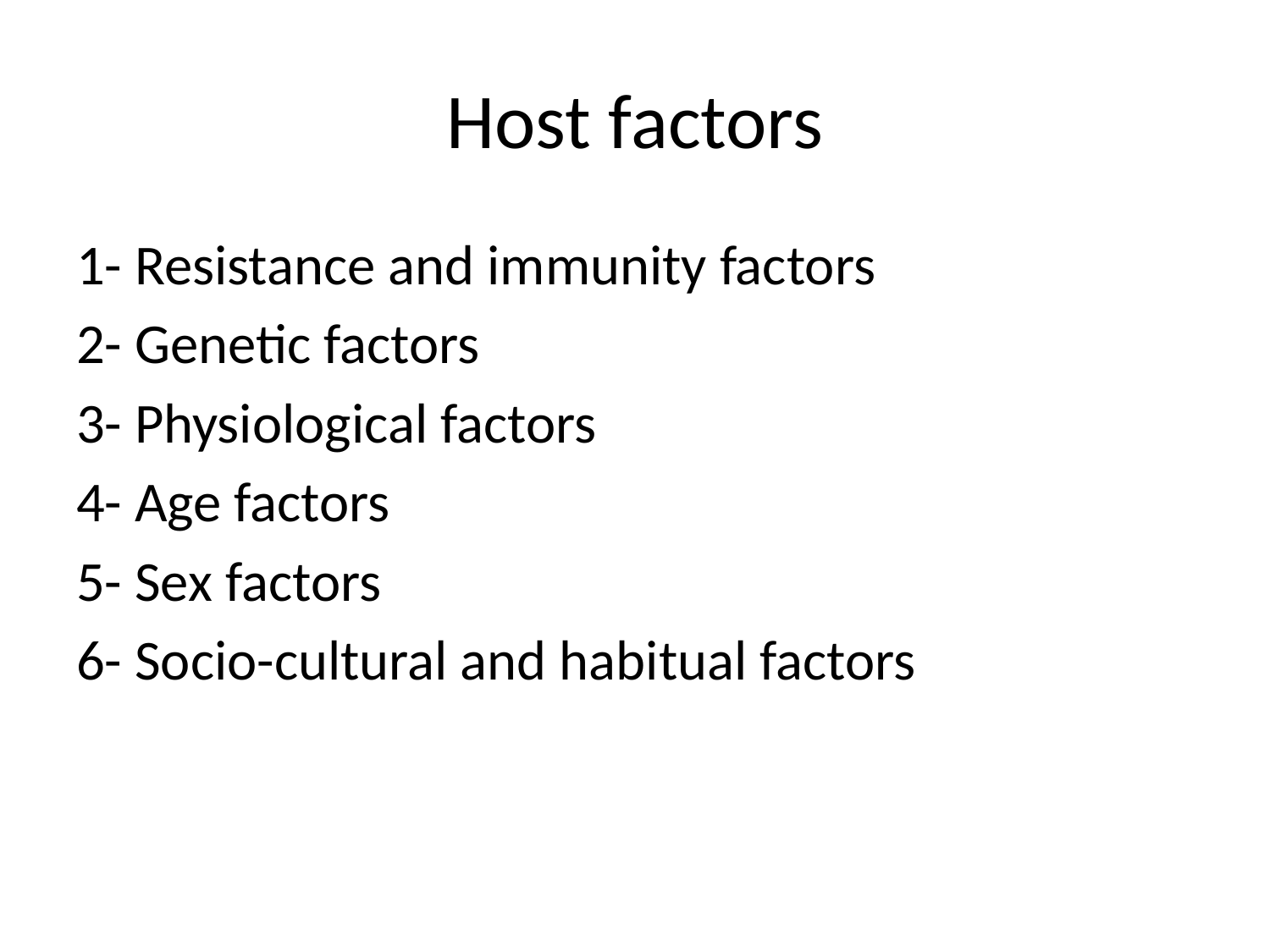

# Host factors
1- Resistance and immunity factors
2- Genetic factors
3- Physiological factors
4- Age factors
5- Sex factors
6- Socio-cultural and habitual factors